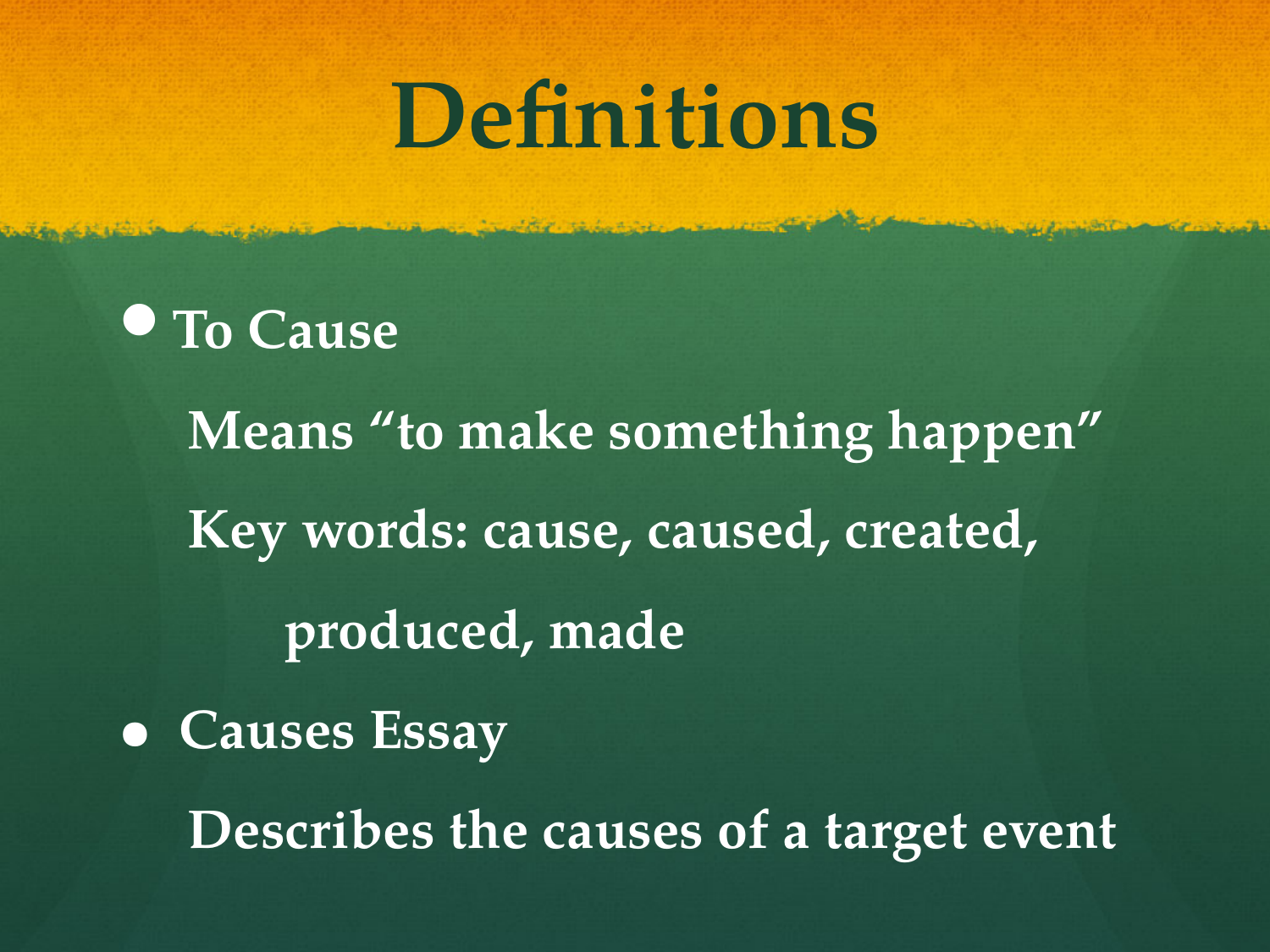

# Definitions
To Cause
     Means “to make something happen”
     Key words: cause, caused, created,
            produced, made
•  Causes Essay
     Describes the causes of a target event